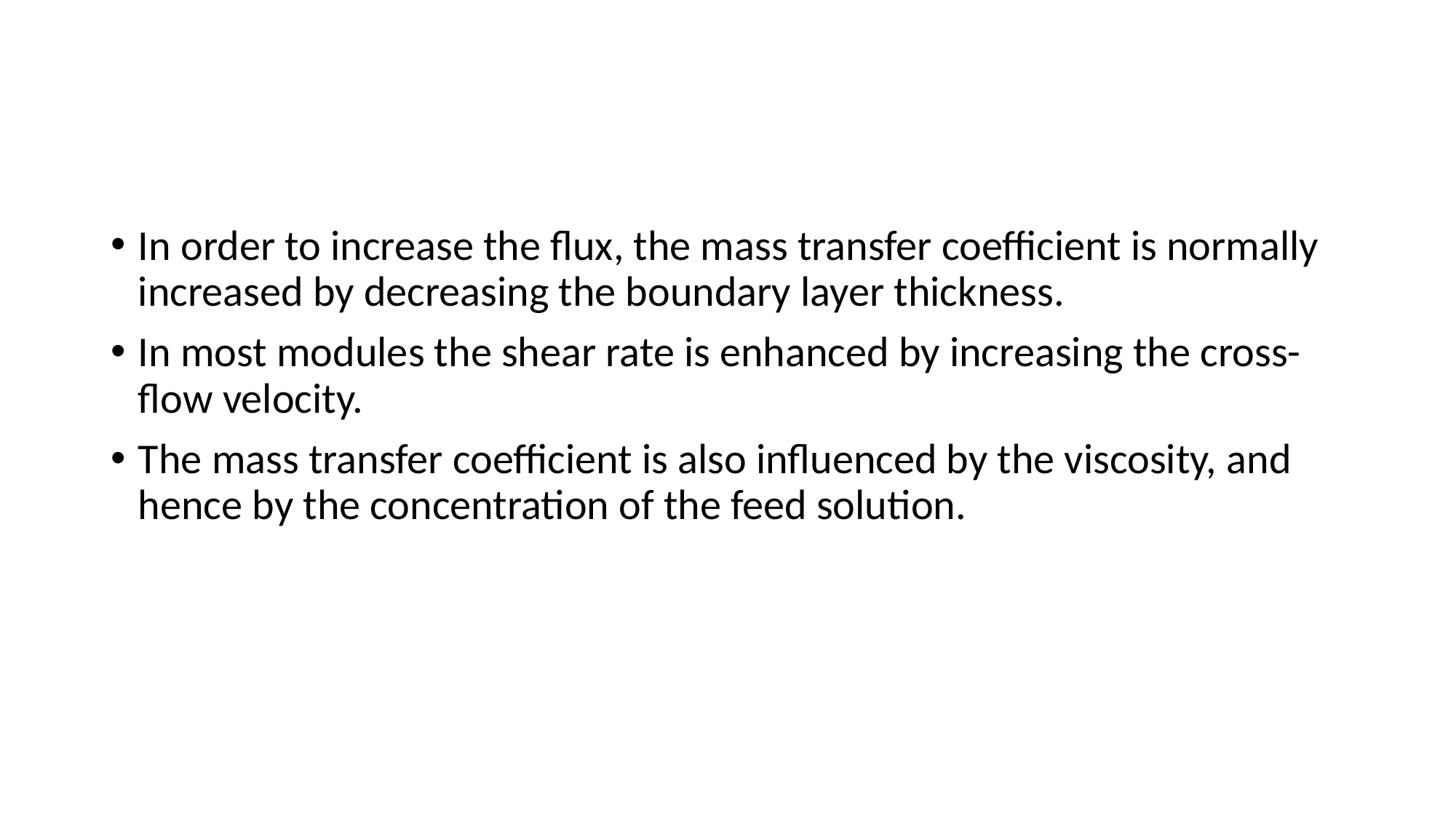

#
In order to increase the flux, the mass transfer coefficient is normally increased by decreasing the boundary layer thickness.
In most modules the shear rate is enhanced by increasing the cross-flow velocity.
The mass transfer coefficient is also influenced by the viscosity, and hence by the concentration of the feed solution.